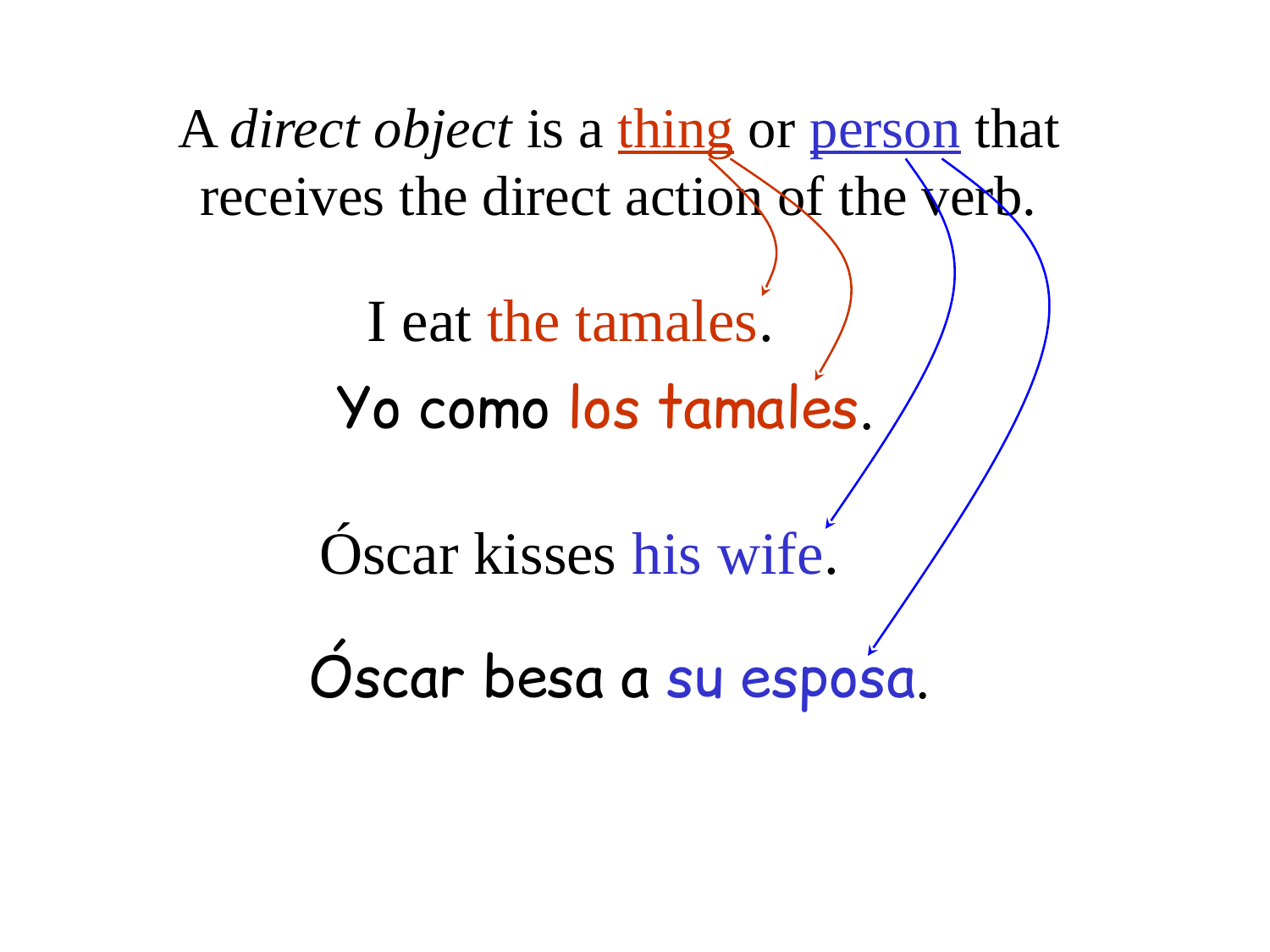

A direct object is a thing or person that receives the direct action of the verb.

 I eat the tamales.
 Yo como los tamales.
Óscar kisses his wife.
Óscar besa a su esposa.